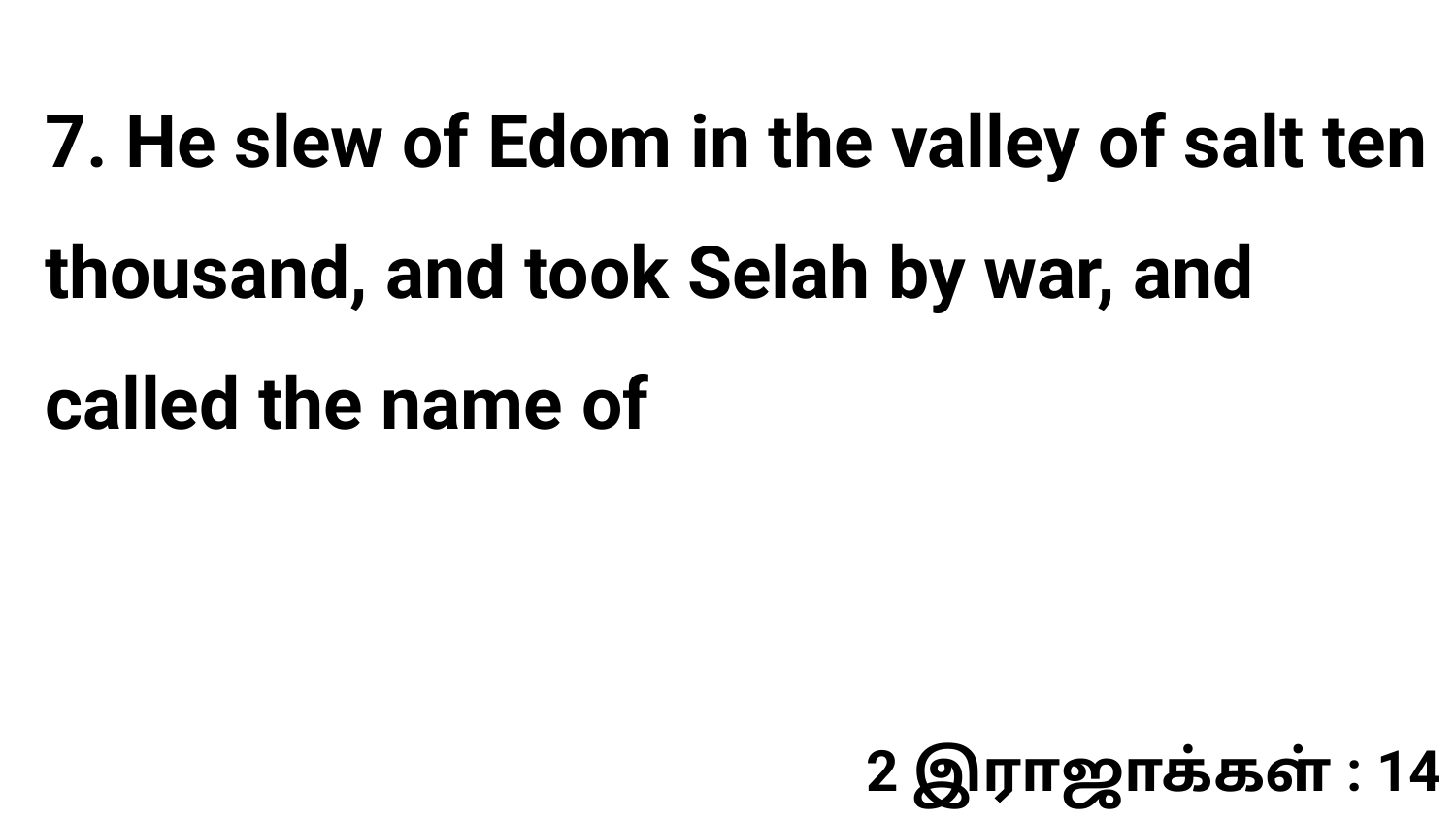

7. He slew of Edom in the valley of salt ten thousand, and took Selah by war, and called the name of
2 இராஜாக்கள் : 14